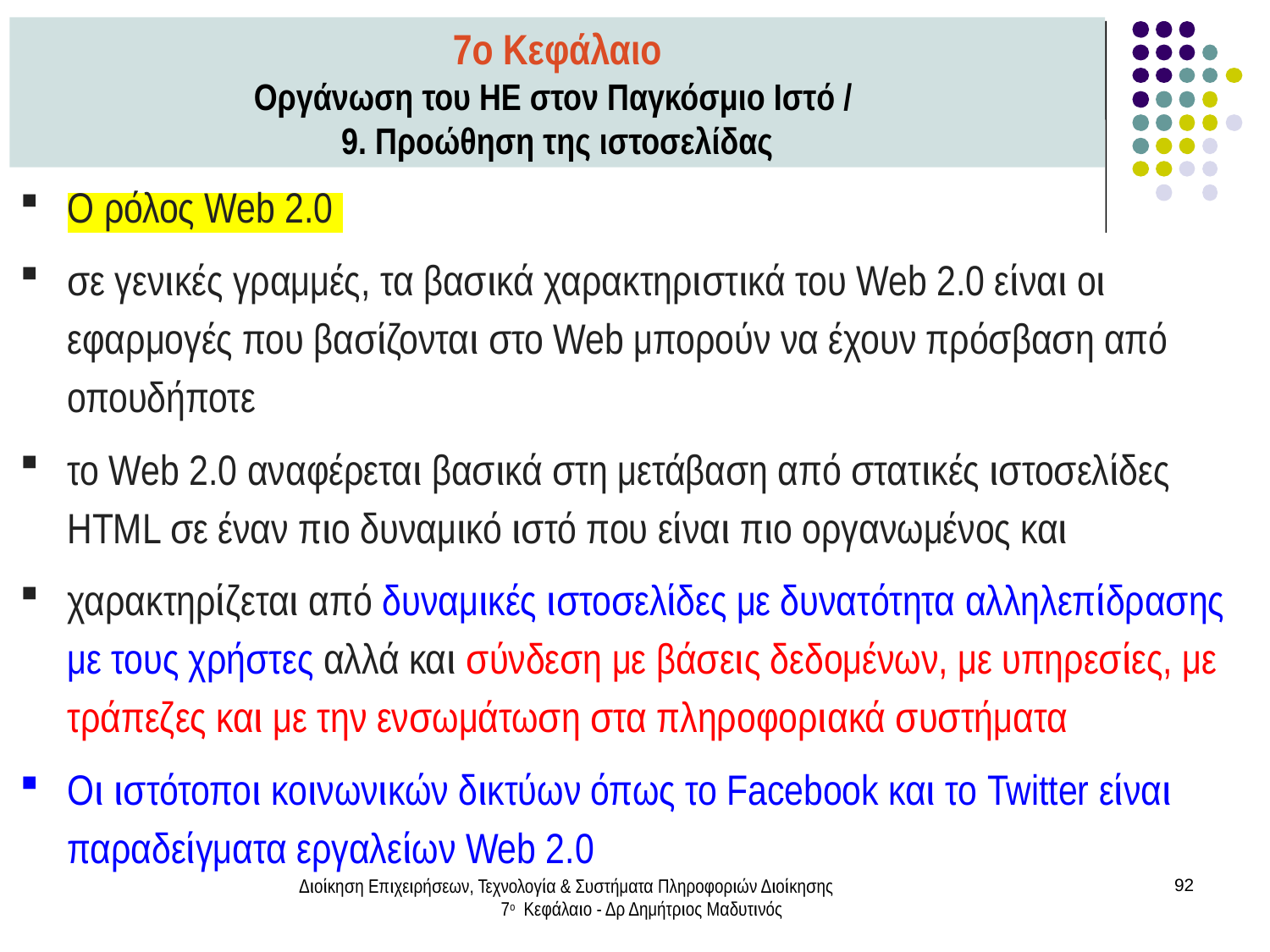

7ο Κεφάλαιο
Οργάνωση του ΗΕ στον Παγκόσμιο Ιστό /
9. Προώθηση της ιστοσελίδας
O ρόλος Web 2.0
σε γενικές γραμμές, τα βασικά χαρακτηριστικά του Web 2.0 είναι οι εφαρμογές που βασίζονται στο Web μπορούν να έχουν πρόσβαση από οπουδήποτε
το Web 2.0 αναφέρεται βασικά στη μετάβαση από στατικές ιστοσελίδες HTML σε έναν πιο δυναμικό ιστό που είναι πιο οργανωμένος και
χαρακτηρίζεται από δυναμικές ιστοσελίδες με δυνατότητα αλληλεπίδρασης με τους χρήστες αλλά και σύνδεση με βάσεις δεδομένων, με υπηρεσίες, με τράπεζες και με την ενσωμάτωση στα πληροφοριακά συστήματα
Οι ιστότοποι κοινωνικών δικτύων όπως το Facebook και το Twitter είναι παραδείγματα εργαλείων Web 2.0
Διοίκηση Επιχειρήσεων, Τεχνολογία & Συστήματα Πληροφοριών Διοίκησης                                   7ο  Κεφάλαιο - Δρ Δημήτριος Μαδυτινός
92